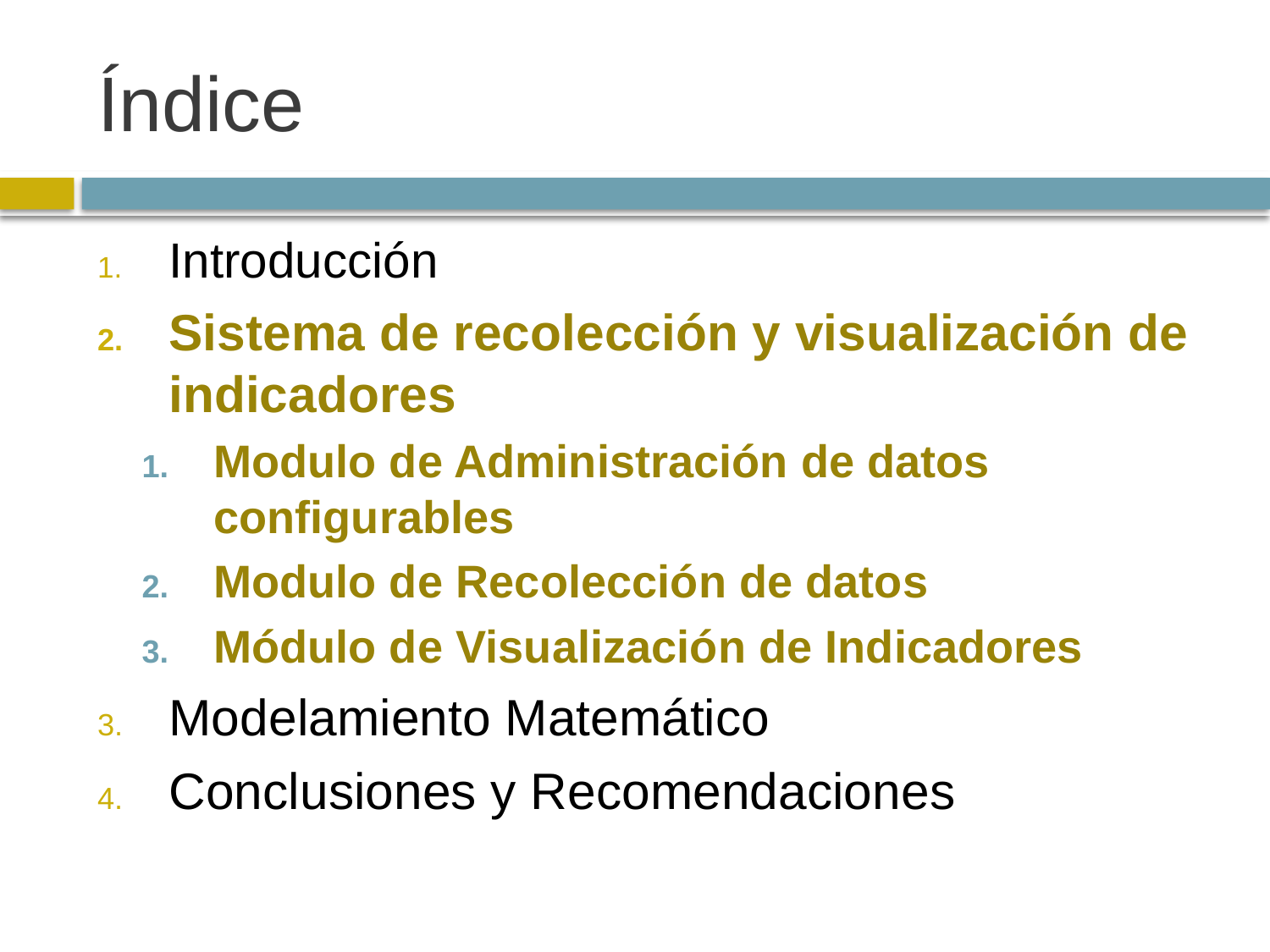

# Índice
Introducción
Sistema de recolección y visualización de indicadores
Modulo de Administración de datos configurables
Modulo de Recolección de datos
Módulo de Visualización de Indicadores
Modelamiento Matemático
Conclusiones y Recomendaciones